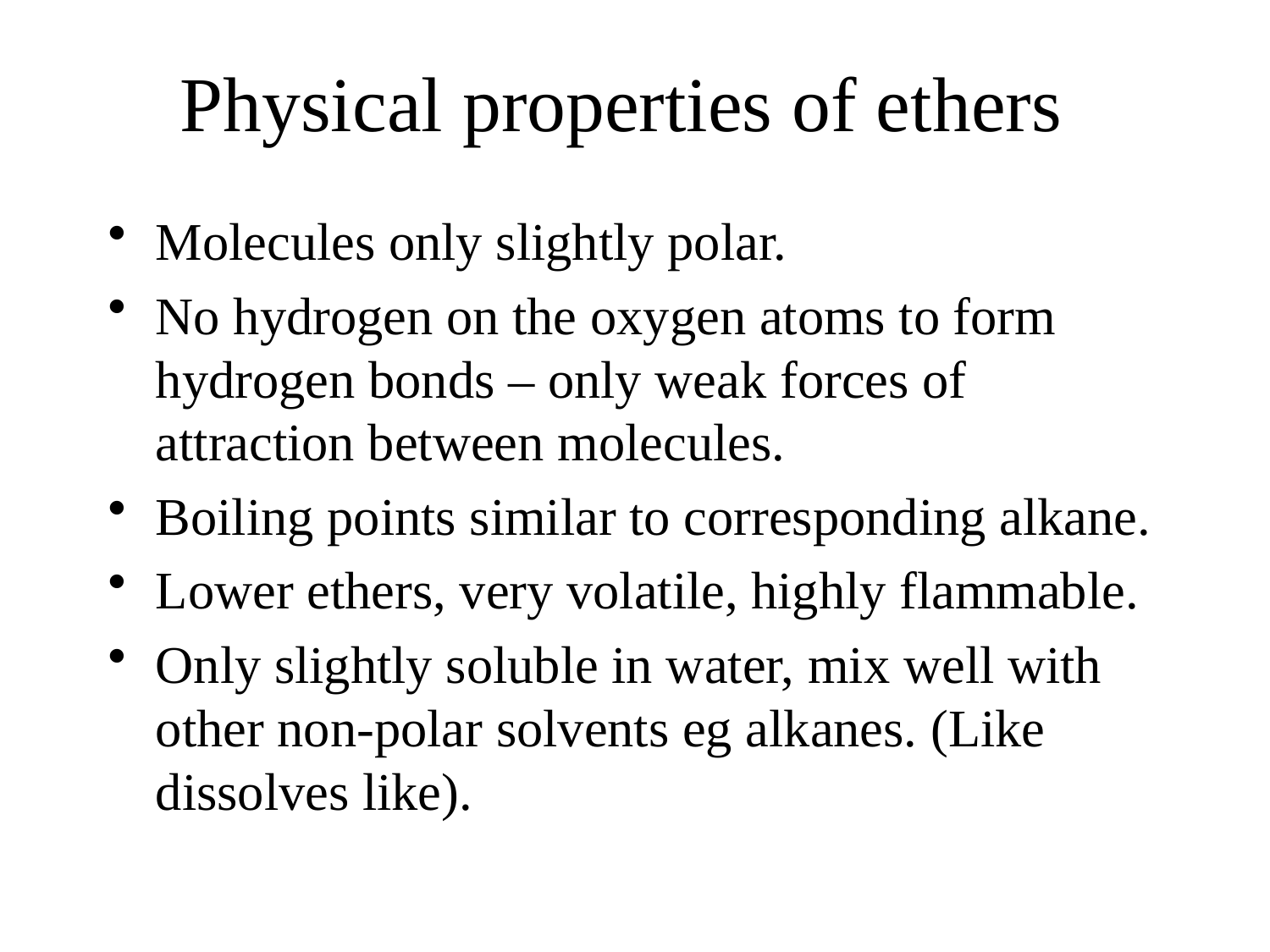

# Physical properties of ethers
Molecules only slightly polar.
No hydrogen on the oxygen atoms to form hydrogen bonds – only weak forces of attraction between molecules.
Boiling points similar to corresponding alkane.
Lower ethers, very volatile, highly flammable.
Only slightly soluble in water, mix well with other non-polar solvents eg alkanes. (Like dissolves like).